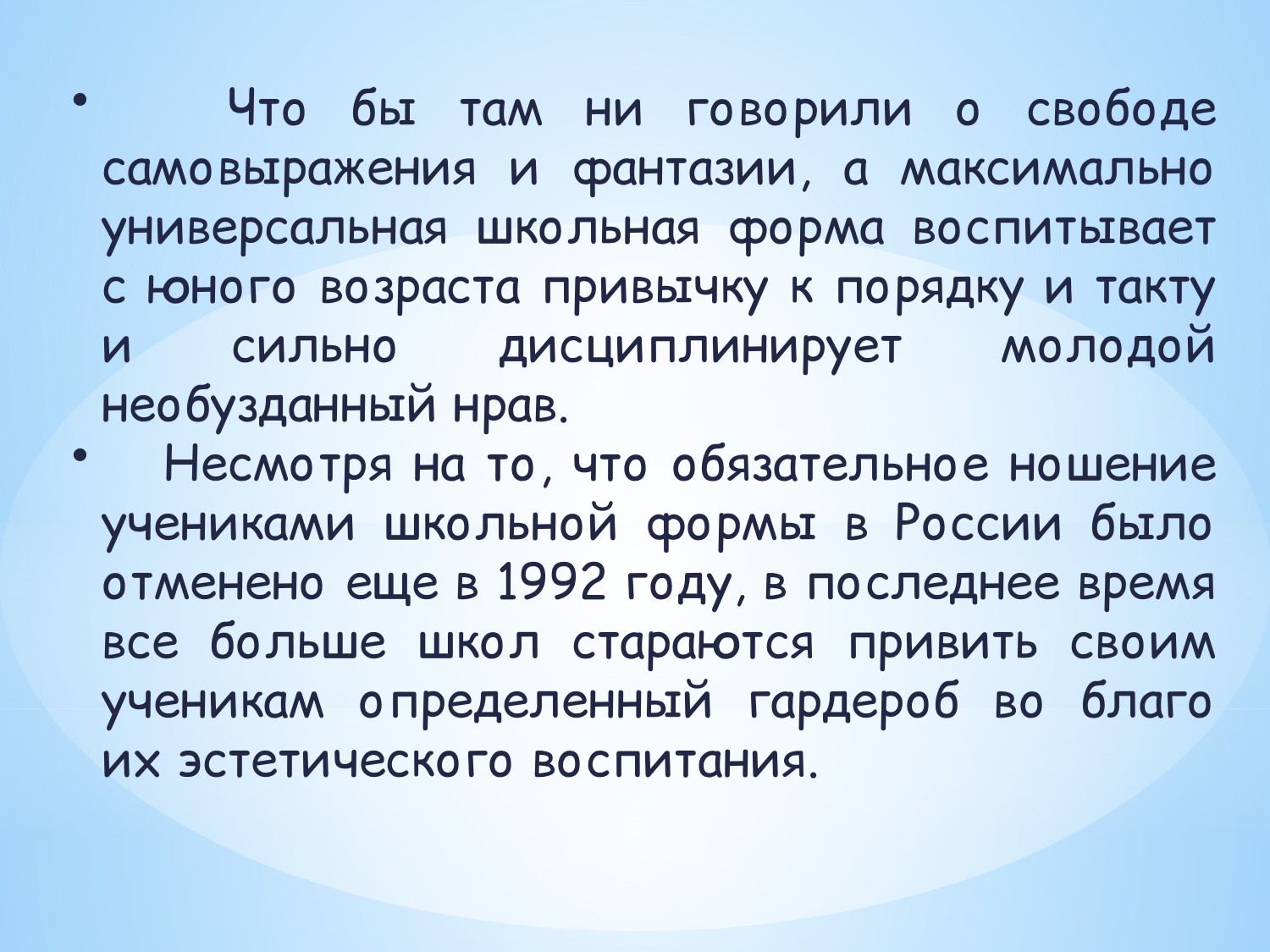

Что бы там ни говорили о свободе самовыражения и фантазии, а максимально универсальная школьная форма воспитывает с юного возраста привычку к порядку и такту и сильно дисциплинирует молодой необузданный нрав.
   Несмотря на то, что обязательное ношение учениками школьной формы в России было отменено еще в 1992 году, в последнее время все больше школ стараются привить своим ученикам определенный гардероб во благо их эстетического воспитания.